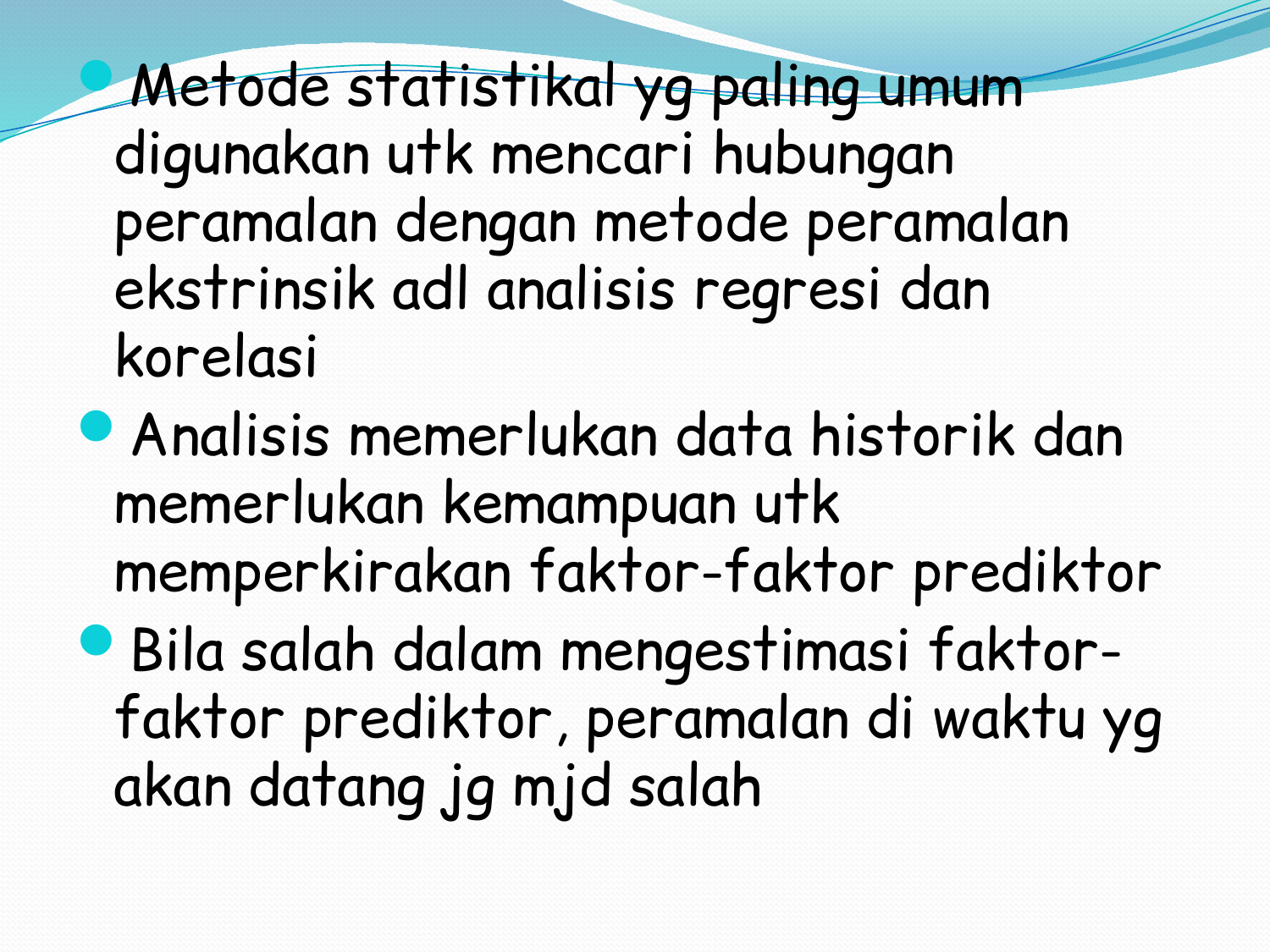

Metode statistikal yg paling umum digunakan utk mencari hubungan peramalan dengan metode peramalan ekstrinsik adl analisis regresi dan korelasi
Analisis memerlukan data historik dan memerlukan kemampuan utk memperkirakan faktor-faktor prediktor
Bila salah dalam mengestimasi faktor-faktor prediktor, peramalan di waktu yg akan datang jg mjd salah